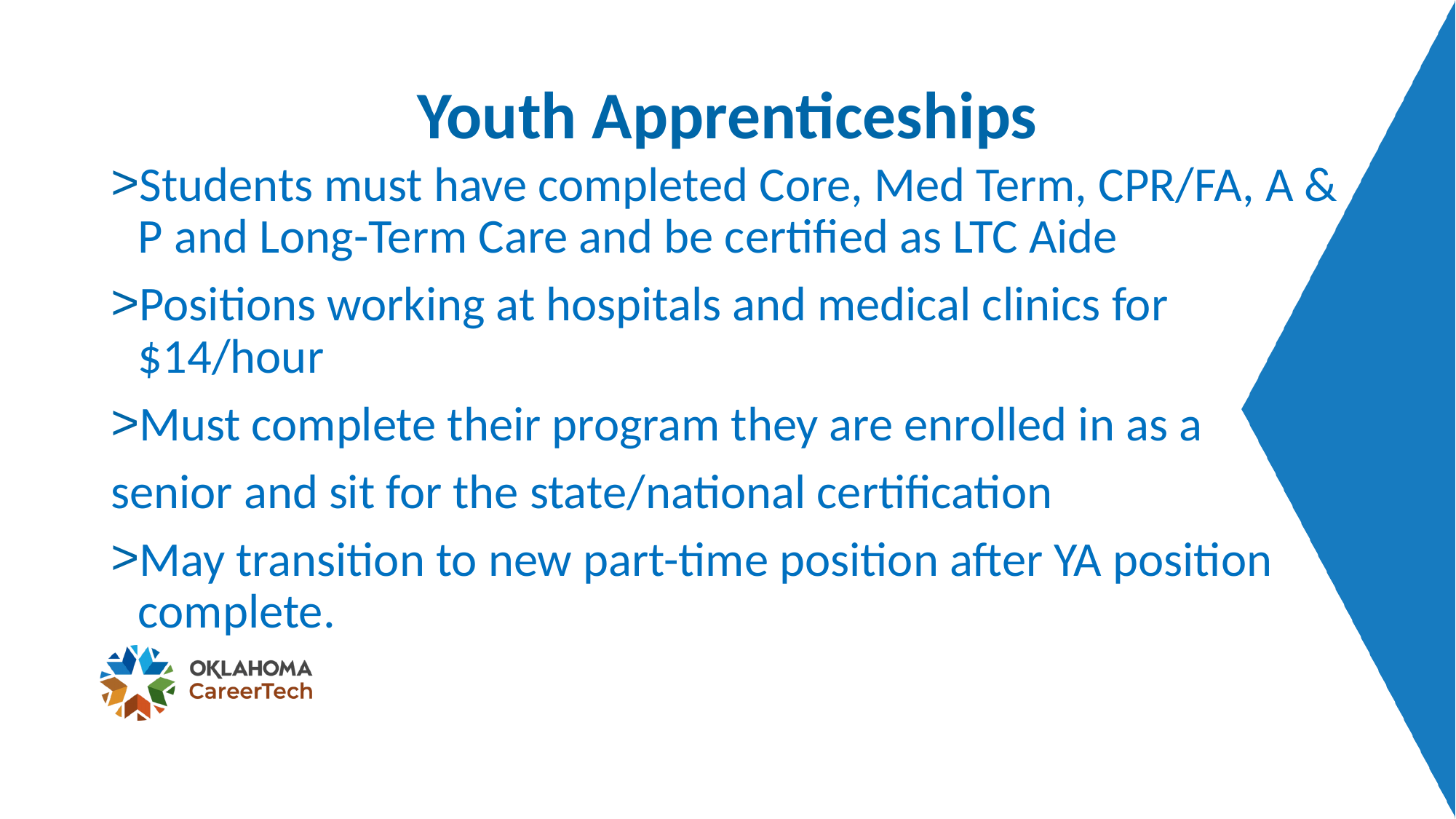

# Youth Apprenticeships
Students must have completed Core, Med Term, CPR/FA, A & P and Long-Term Care and be certified as LTC Aide
Positions working at hospitals and medical clinics for $14/hour
Must complete their program they are enrolled in as a
senior and sit for the state/national certification
May transition to new part-time position after YA position complete.